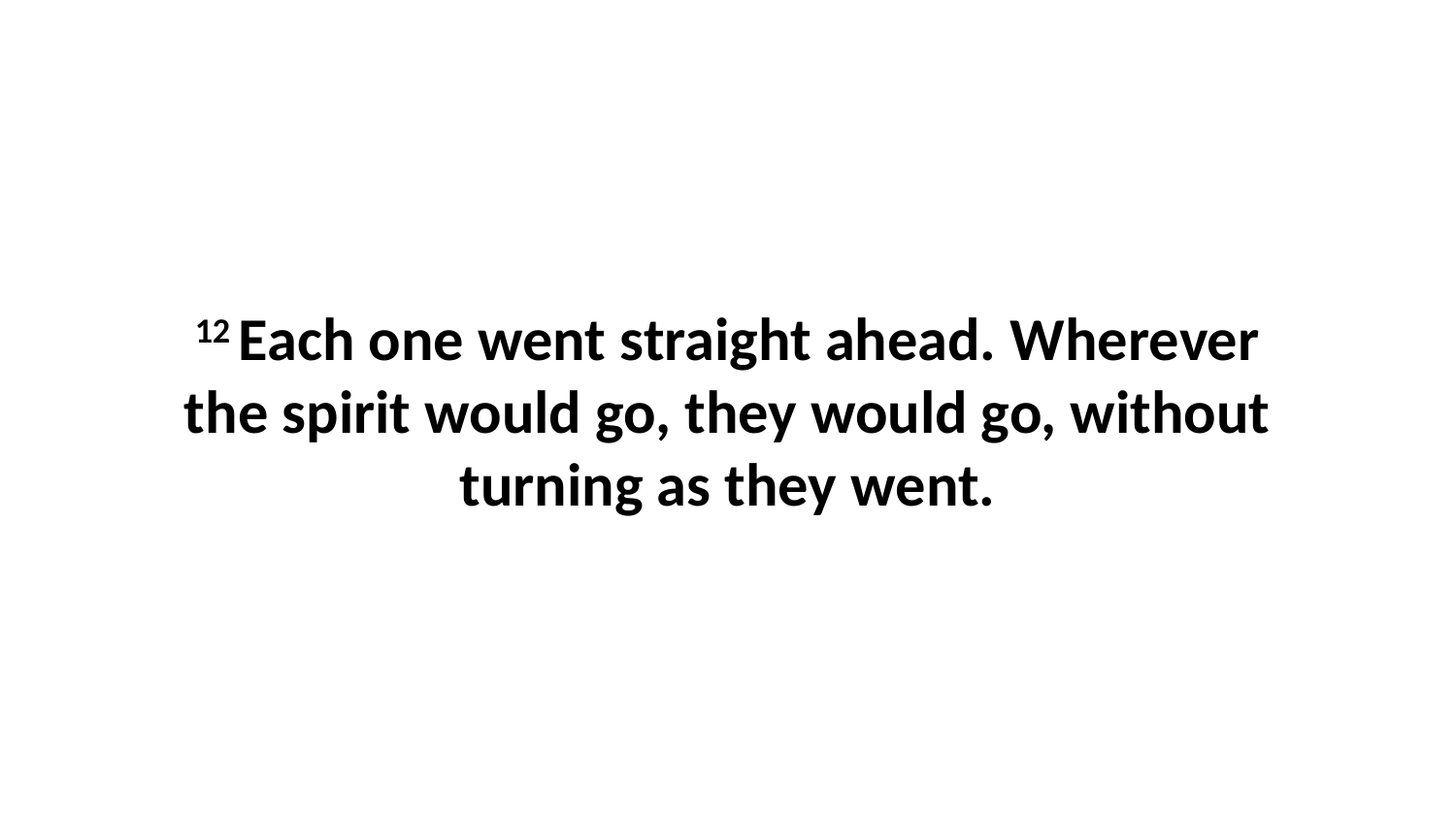

12 Each one went straight ahead. Wherever the spirit would go, they would go, without turning as they went.